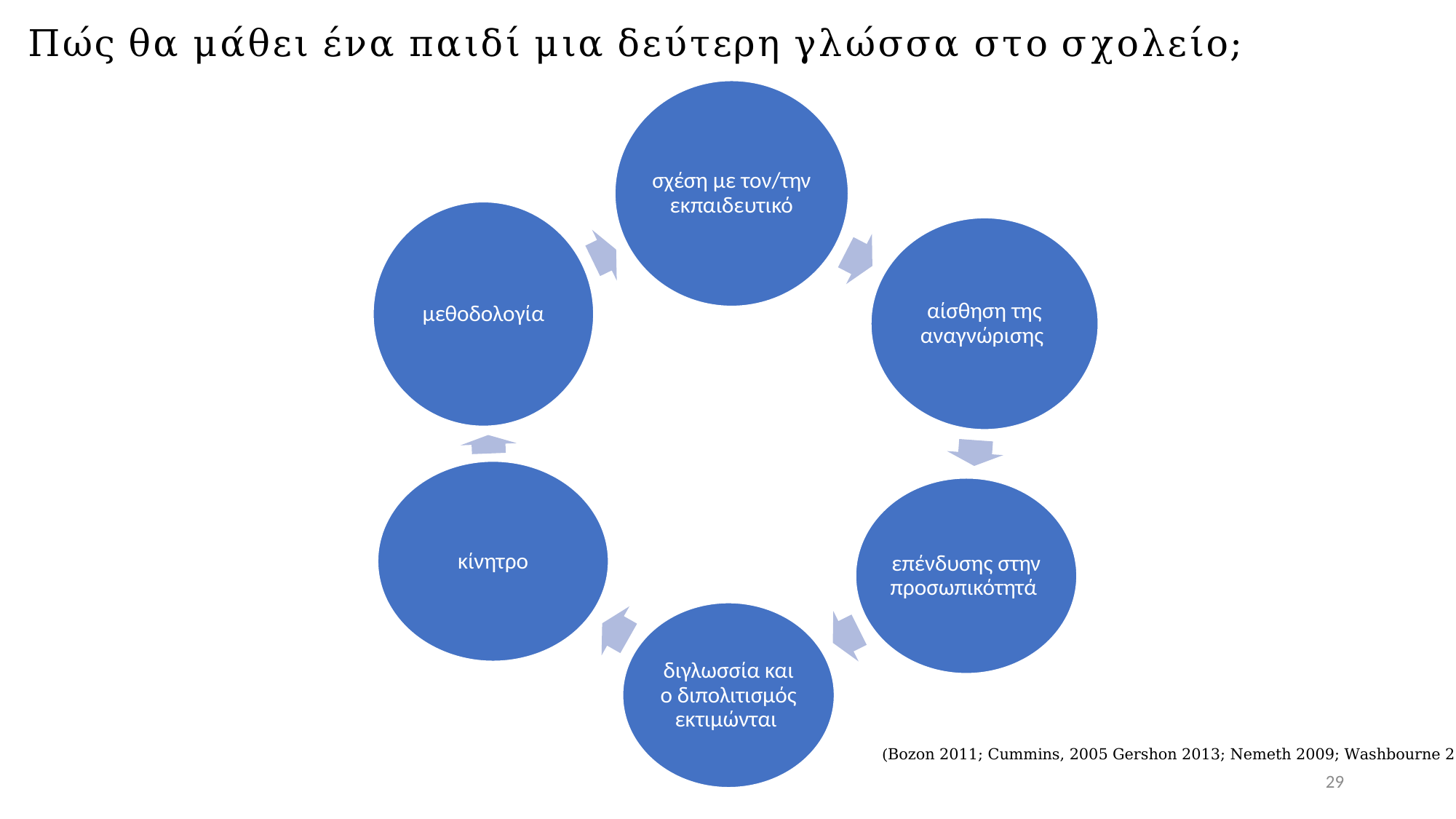

# Πώς θα μάθει ένα παιδί μια δεύτερη γλώσσα στο σχολείο;
σχέση με τον/την εκπαιδευτικό

αίσθηση της αναγνώρισης

επένδυσης στην προσωπικότητά

διγλωσσία και ο διπολιτισμός εκτιμώνται

κίνητρο

μεθοδολογία

(Bozon 2011; Cummins, 2005 Gershon 2013; Nemeth 2009; Washbourne 2011).
29